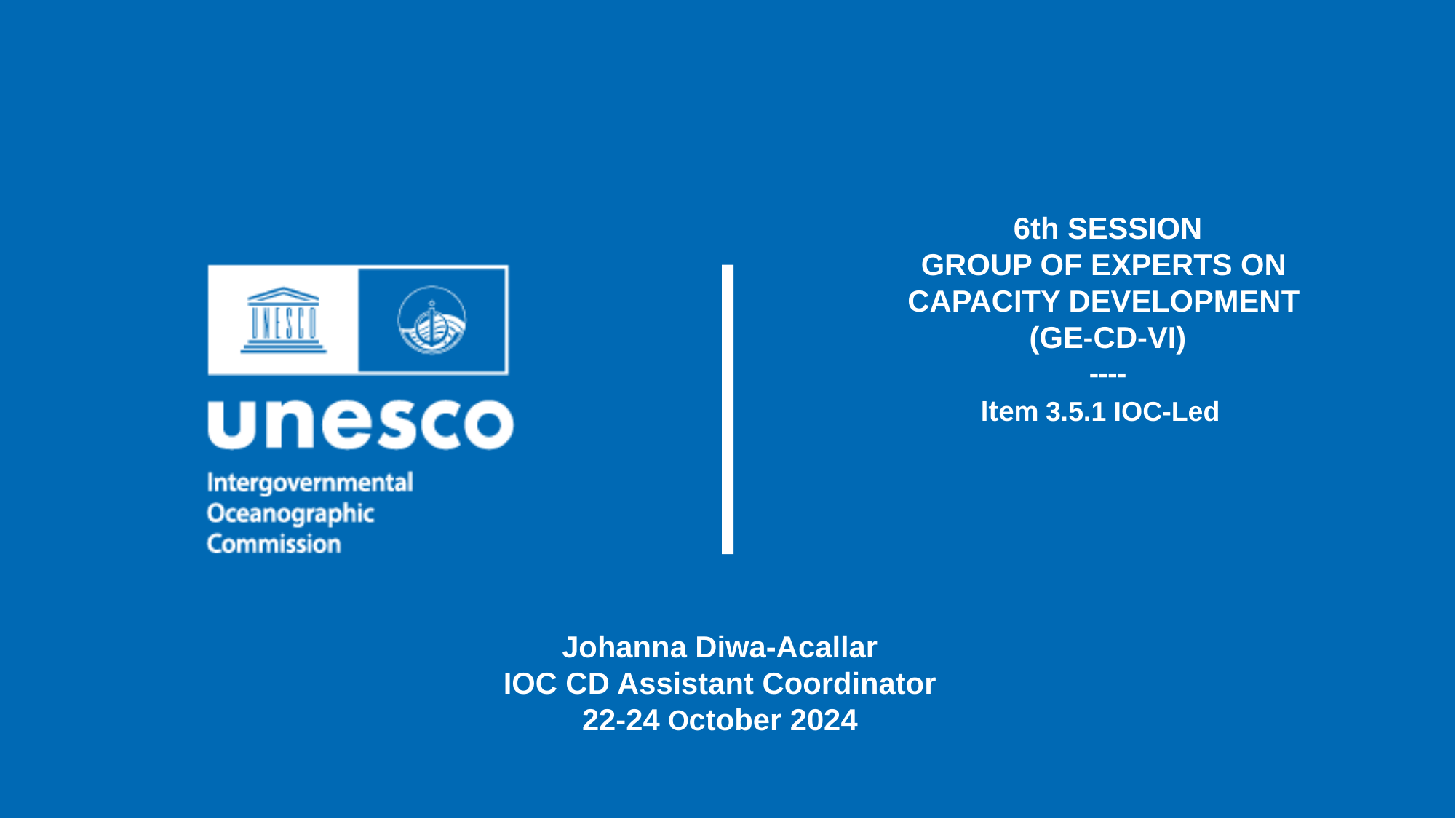

6th SESSION
GROUP OF EXPERTS ON
CAPACITY DEVELOPMENT
(GE-CD-VI)
----​
Item ​3.5.1 IOC-Led
Johanna Diwa-Acallar
IOC CD Assistant Coordinator
22-24 October 2024